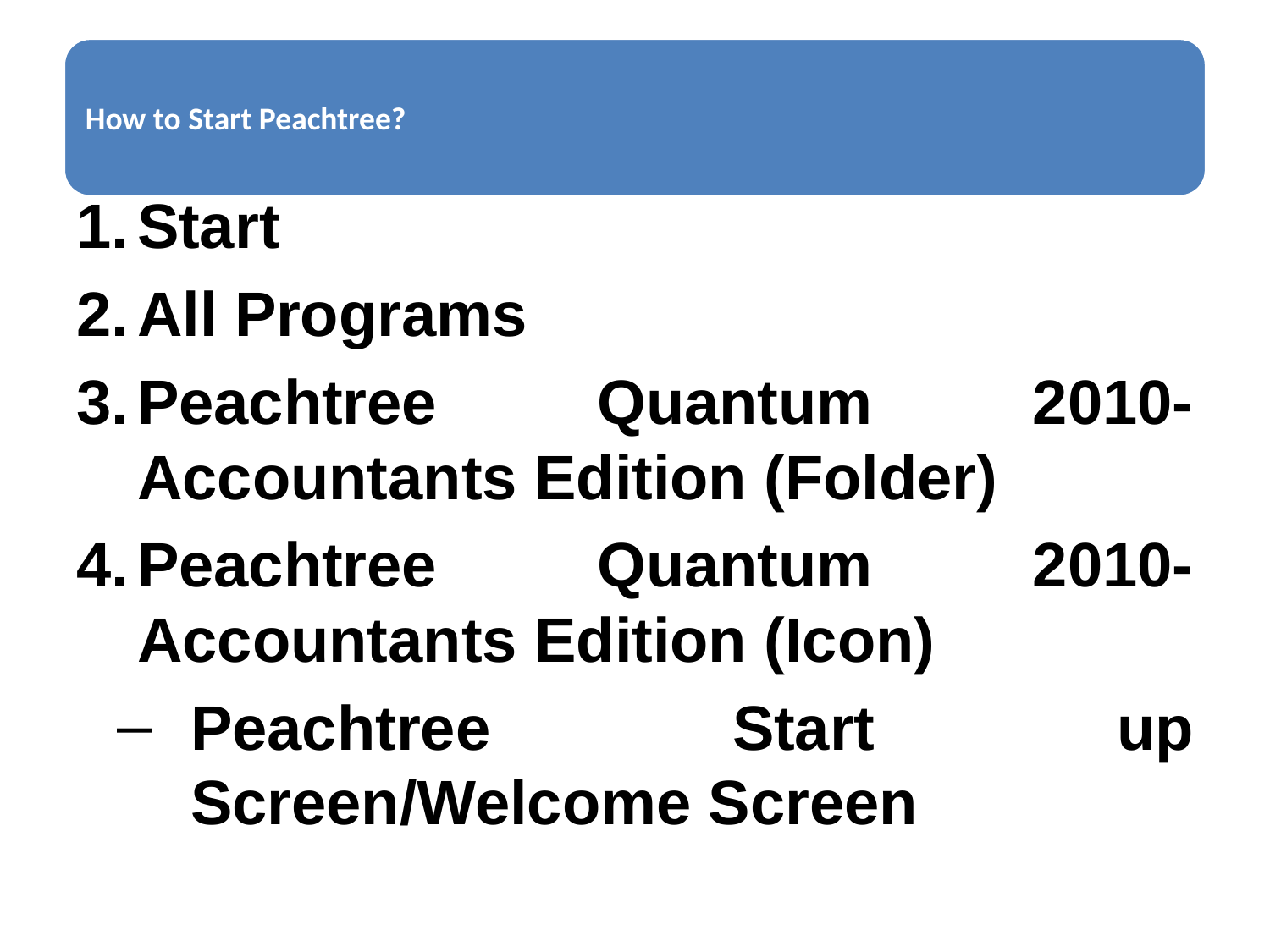

How to Start Peachtree?
Start
All Programs
Peachtree Quantum 2010-Accountants Edition (Folder)
Peachtree Quantum 2010-Accountants Edition (Icon)
Peachtree Start up Screen/Welcome Screen